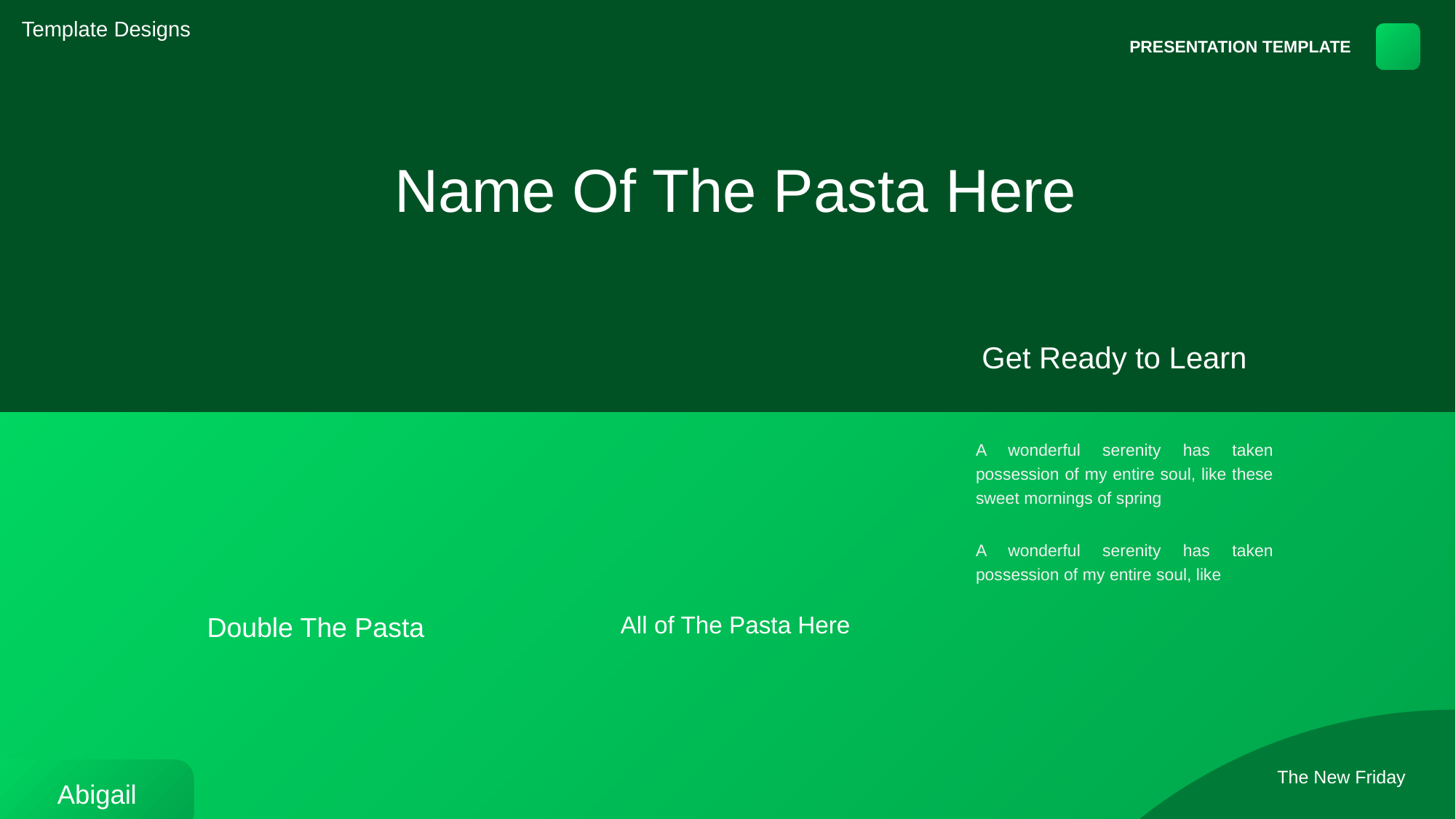

Template Designs

PRESENTATION TEMPLATE
Name Of The Pasta Here

Get Ready to Learn

A wonderful serenity has taken possession of my entire soul, like these sweet mornings of spring
A wonderful serenity has taken possession of my entire soul, like
Double The Pasta
All of The Pasta Here

The New Friday
Abigail Part